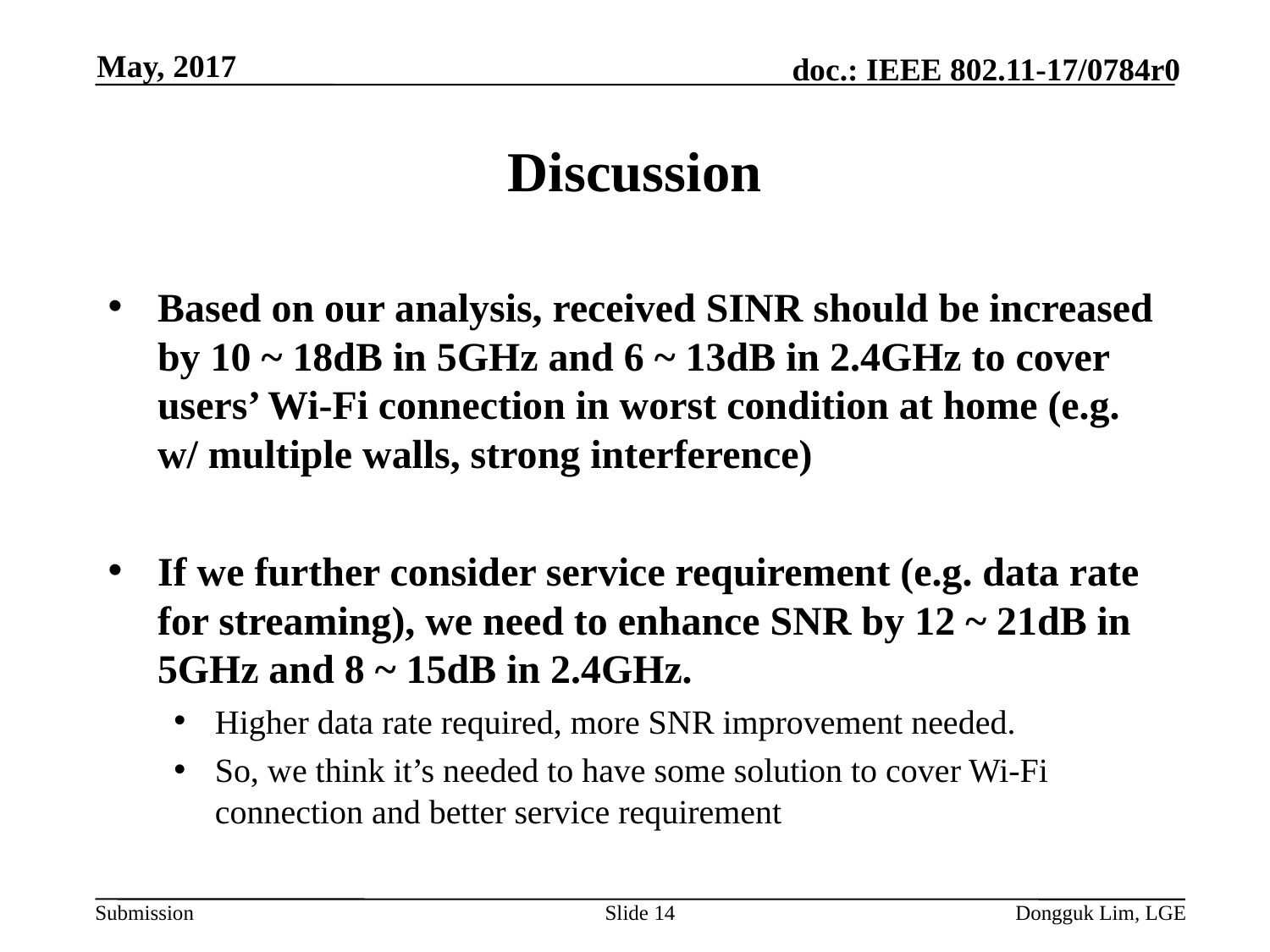

May, 2017
# Discussion
Based on our analysis, received SINR should be increased by 10 ~ 18dB in 5GHz and 6 ~ 13dB in 2.4GHz to cover users’ Wi-Fi connection in worst condition at home (e.g. w/ multiple walls, strong interference)

If we further consider service requirement (e.g. data rate for streaming), we need to enhance SNR by 12 ~ 21dB in 5GHz and 8 ~ 15dB in 2.4GHz.
Higher data rate required, more SNR improvement needed.
So, we think it’s needed to have some solution to cover Wi-Fi connection and better service requirement

Slide 14
Dongguk Lim, LGE